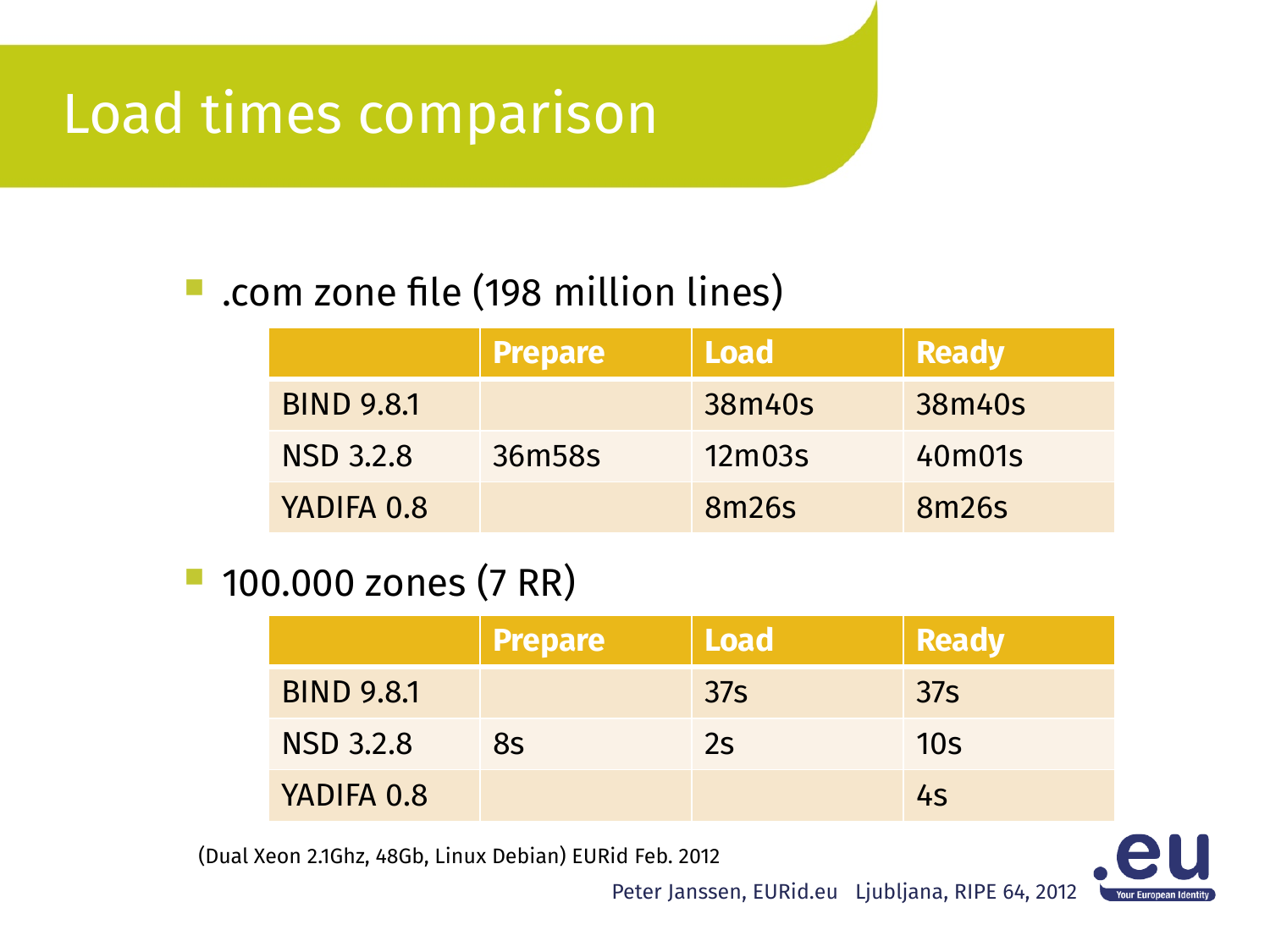

# Load times comparison
.com zone file (198 million lines)
100.000 zones (7 RR)
|  | Prepare | Load | Ready |
| --- | --- | --- | --- |
| BIND 9.8.1 |  | 38m40s | 38m40s |
| NSD 3.2.8 | 36m58s | 12m03s | 40m01s |
| YADIFA 0.8 |  | 8m26s | 8m26s |
|  | Prepare | Load | Ready |
| --- | --- | --- | --- |
| BIND 9.8.1 |  | 37s | 37s |
| NSD 3.2.8 | 8s | 2s | 10s |
| YADIFA 0.8 |  |  | 4s |
(Dual Xeon 2.1Ghz, 48Gb, Linux Debian) EURid Feb. 2012